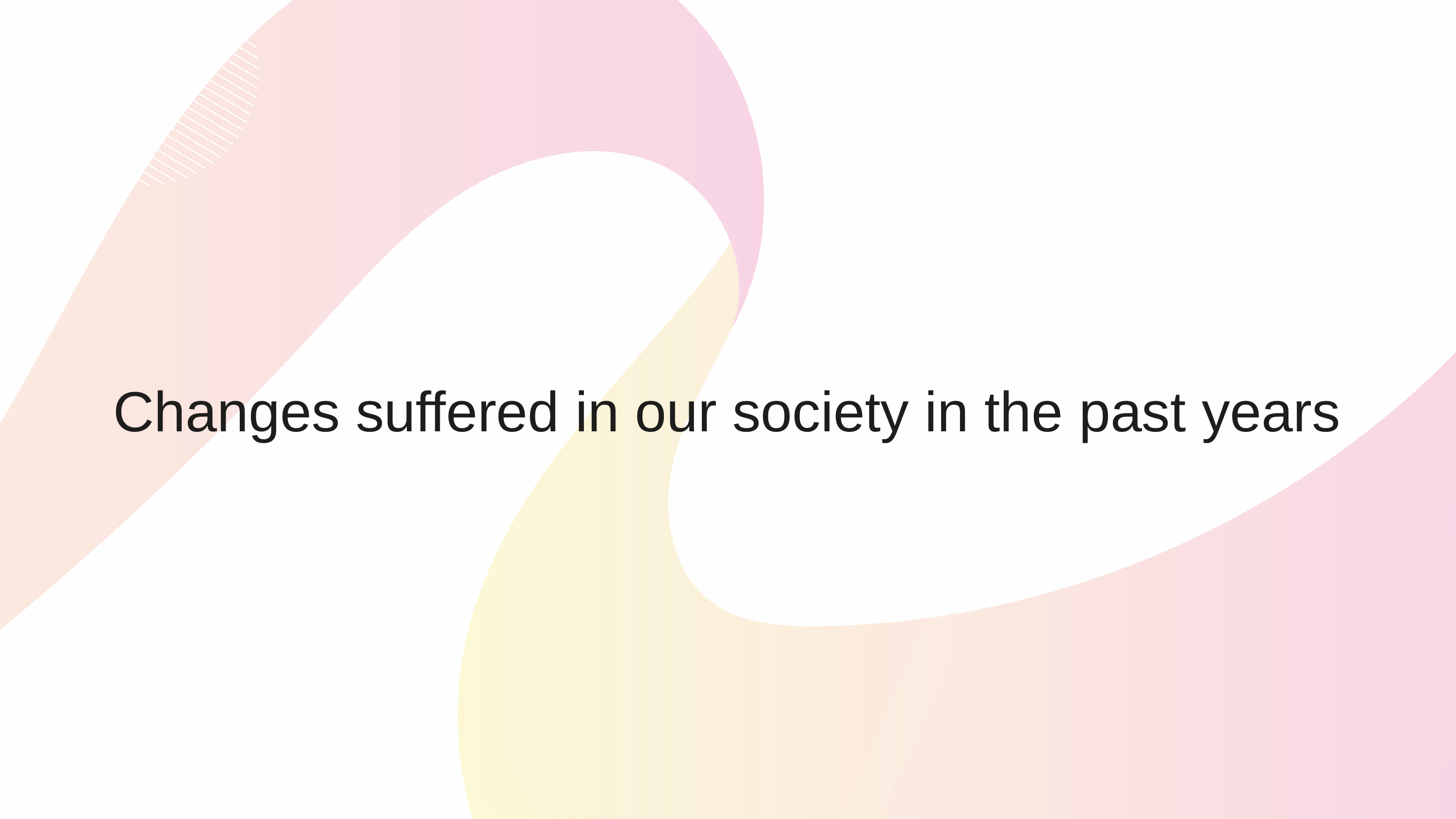

Changes suffered in our society in the past years